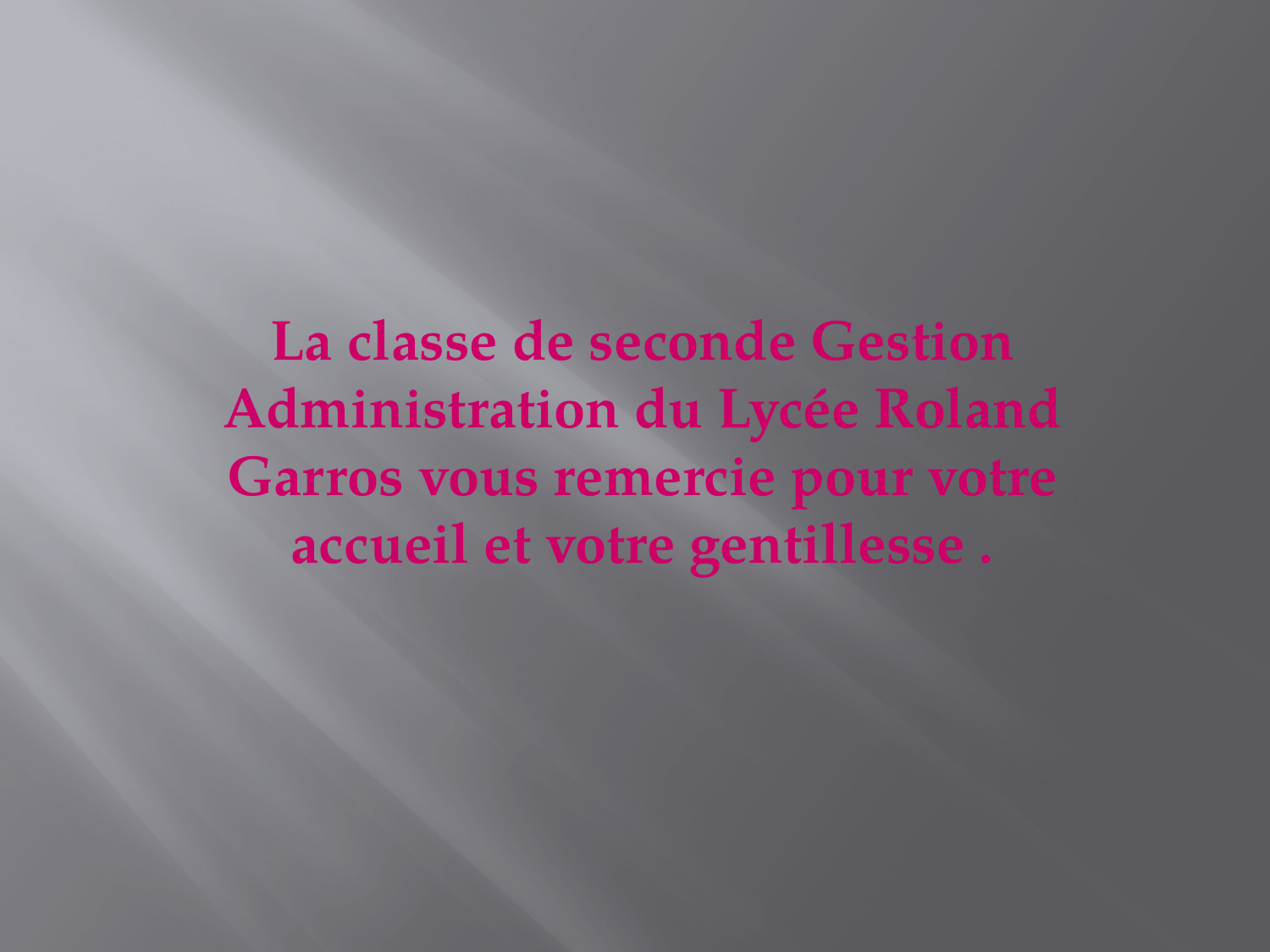

La classe de seconde Gestion Administration du Lycée Roland Garros vous remercie pour votre accueil et votre gentillesse .